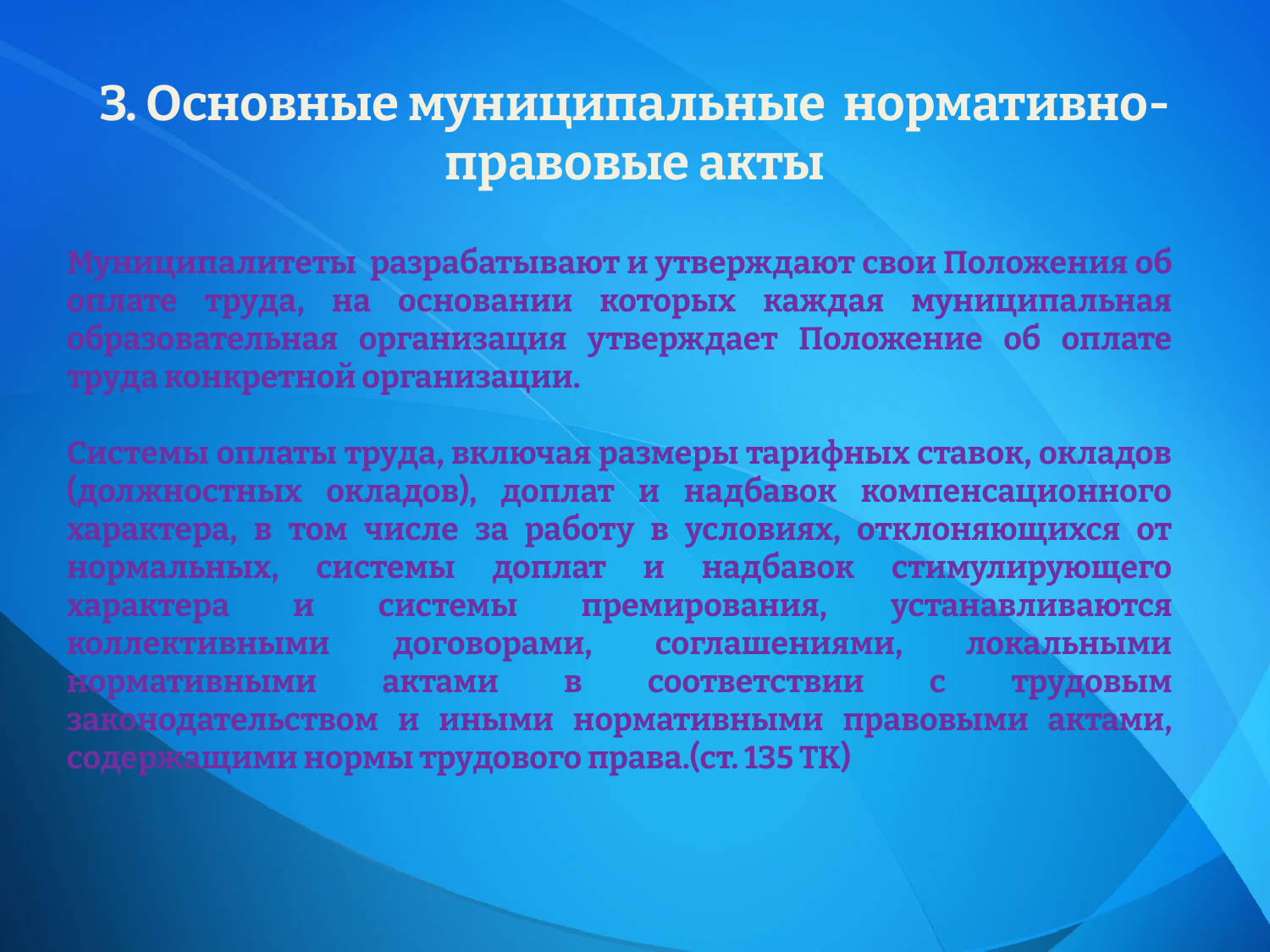

3. Основные муниципальные  нормативно-правовые акты
Муниципалитеты  разрабатывают и утверждают свои Положения об оплате труда, на основании которых каждая муниципальная образовательная организация утверждает Положение об оплате труда конкретной организации.

Системы оплаты труда, включая размеры тарифных ставок, окладов (должностных окладов), доплат и надбавок компенсационного характера, в том числе за работу в условиях, отклоняющихся от нормальных, системы доплат и надбавок стимулирующего характера и системы премирования, устанавливаются коллективными договорами, соглашениями, локальными нормативными актами в соответствии с трудовым законодательством и иными нормативными правовыми актами, содержащими нормы трудового права.(ст. 135 ТК)